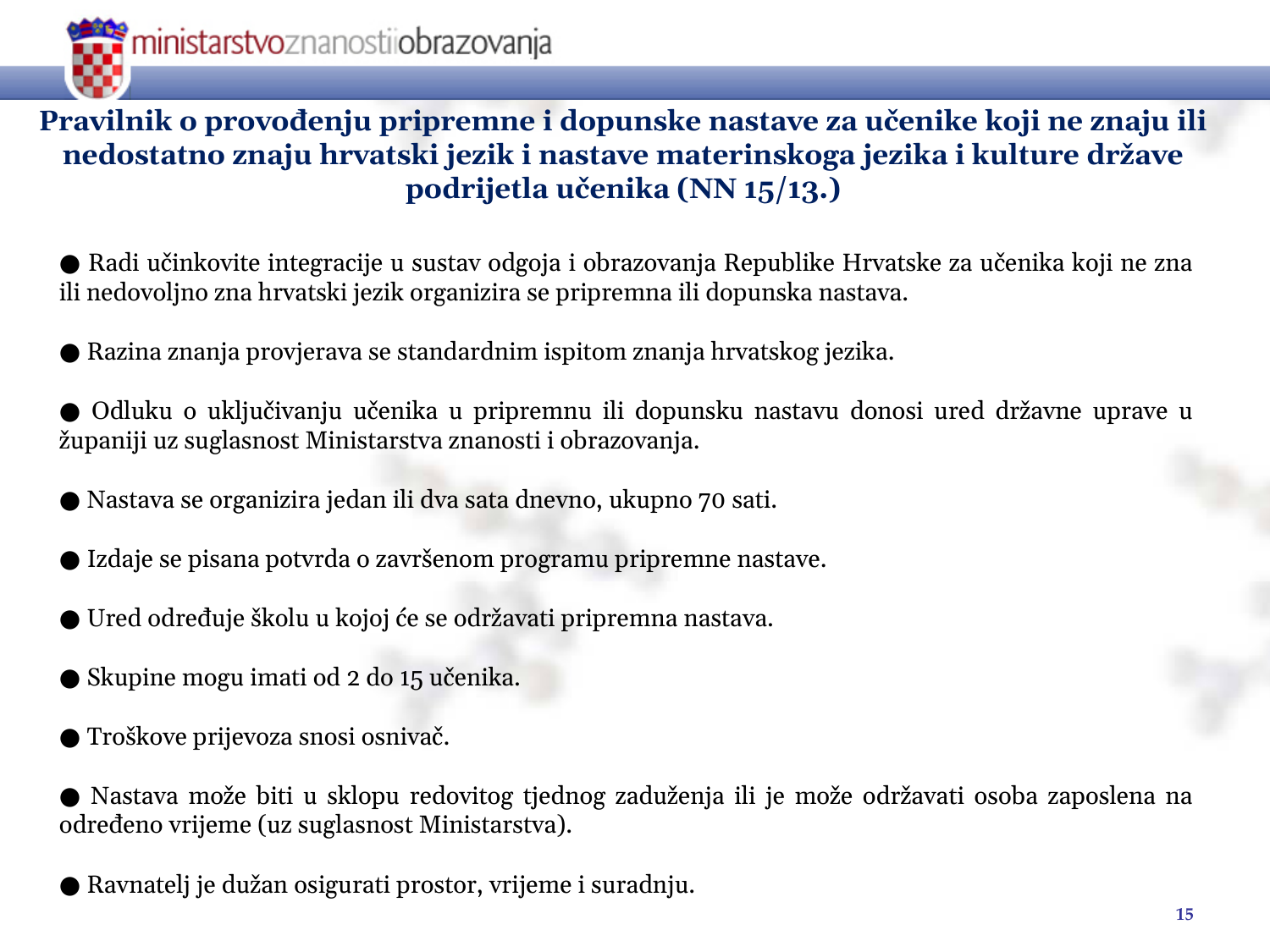

# Pravilnik o provođenju pripremne i dopunske nastave za učenike koji ne znaju ili nedostatno znaju hrvatski jezik i nastave materinskoga jezika i kulture države podrijetla učenika (NN 15/13.)
● Radi učinkovite integracije u sustav odgoja i obrazovanja Republike Hrvatske za učenika koji ne zna ili nedovoljno zna hrvatski jezik organizira se pripremna ili dopunska nastava.

● Razina znanja provjerava se standardnim ispitom znanja hrvatskog jezika.

● Odluku o uključivanju učenika u pripremnu ili dopunsku nastavu donosi ured državne uprave u županiji uz suglasnost Ministarstva znanosti i obrazovanja.

● Nastava se organizira jedan ili dva sata dnevno, ukupno 70 sati.

● Izdaje se pisana potvrda o završenom programu pripremne nastave.

● Ured određuje školu u kojoj će se održavati pripremna nastava.

● Skupine mogu imati od 2 do 15 učenika.

● Troškove prijevoza snosi osnivač.

● Nastava može biti u sklopu redovitog tjednog zaduženja ili je može održavati osoba zaposlena na određeno vrijeme (uz suglasnost Ministarstva).

● Ravnatelj je dužan osigurati prostor, vrijeme i suradnju.

15